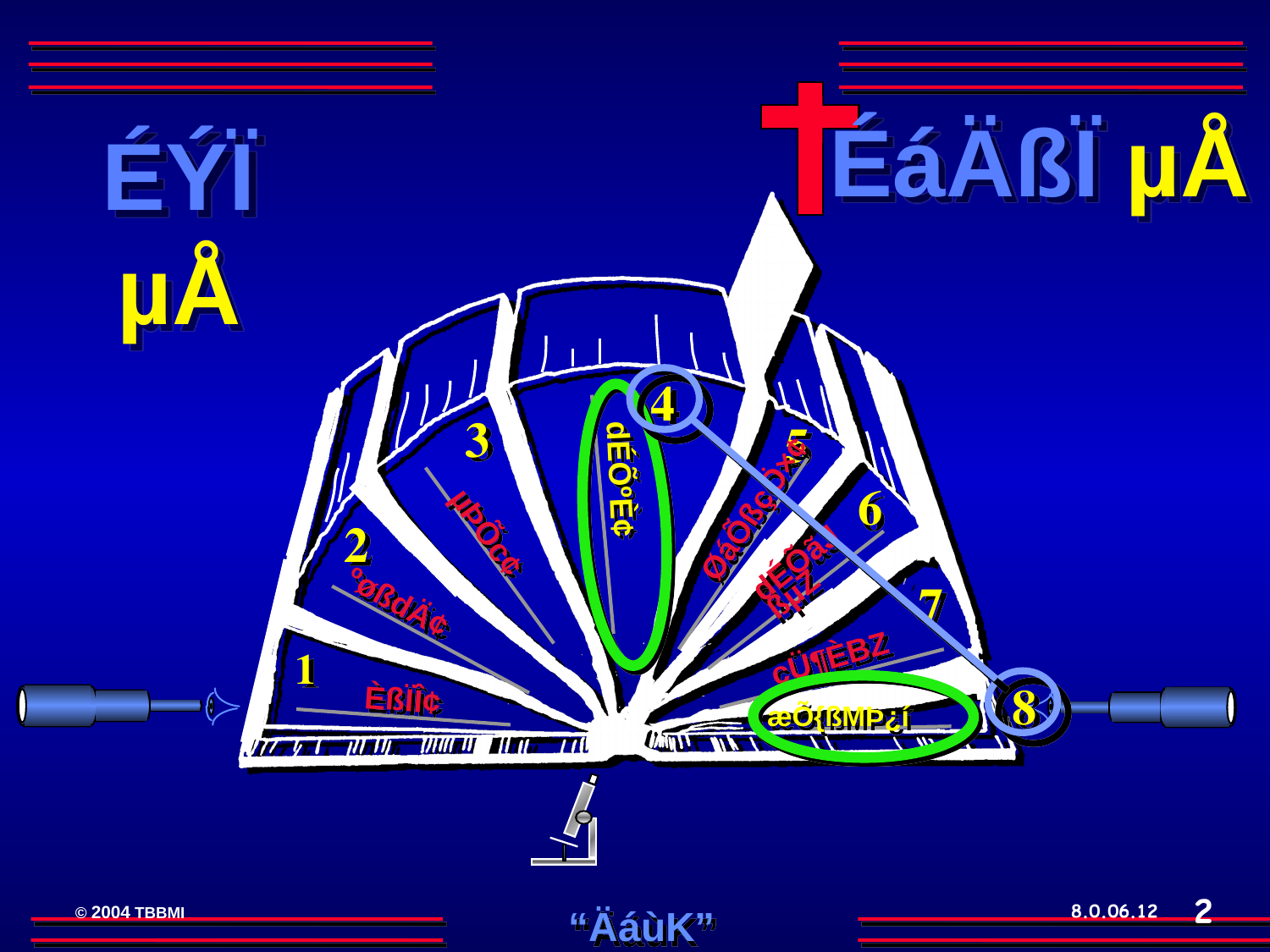

ÉáÄßÏ µÅ
ÉÝÏ µÅ
4

3
5
ØáÕßçÖ×¢

6

2
dÉÕºÈ¢

dÉÕãJßµZ
µÞÕc¢
7

ºøßdÄ¢
çÜ¶ÈBZ
1

8
ÈßÏÎ¢

æÕ{ßMÞ¿í

2
12